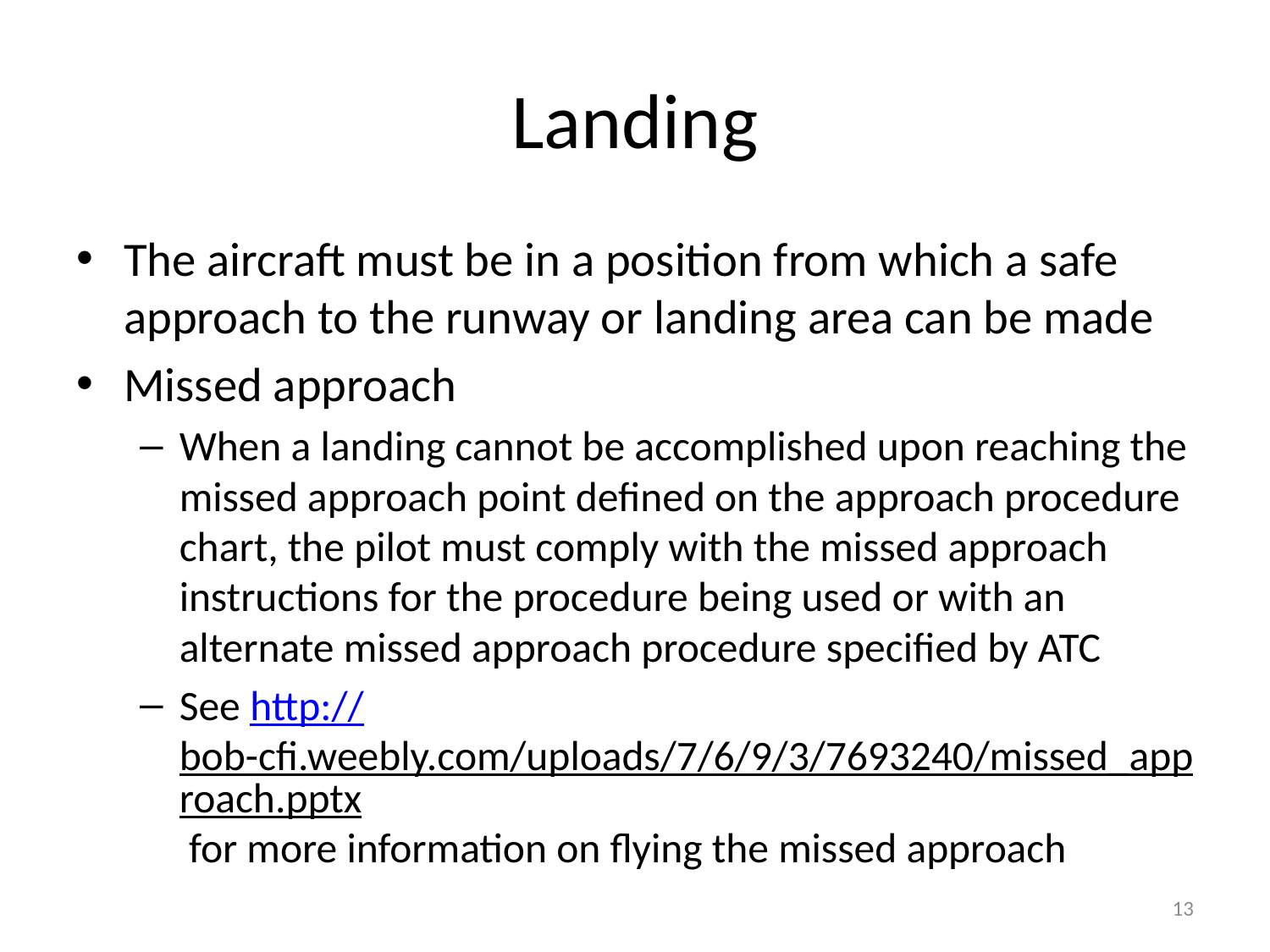

# Landing
The aircraft must be in a position from which a safe approach to the runway or landing area can be made
Missed approach
When a landing cannot be accomplished upon reaching the missed approach point defined on the approach procedure chart, the pilot must comply with the missed approach instructions for the procedure being used or with an alternate missed approach procedure specified by ATC
See http://bob-cfi.weebly.com/uploads/7/6/9/3/7693240/missed_approach.pptx for more information on flying the missed approach

13